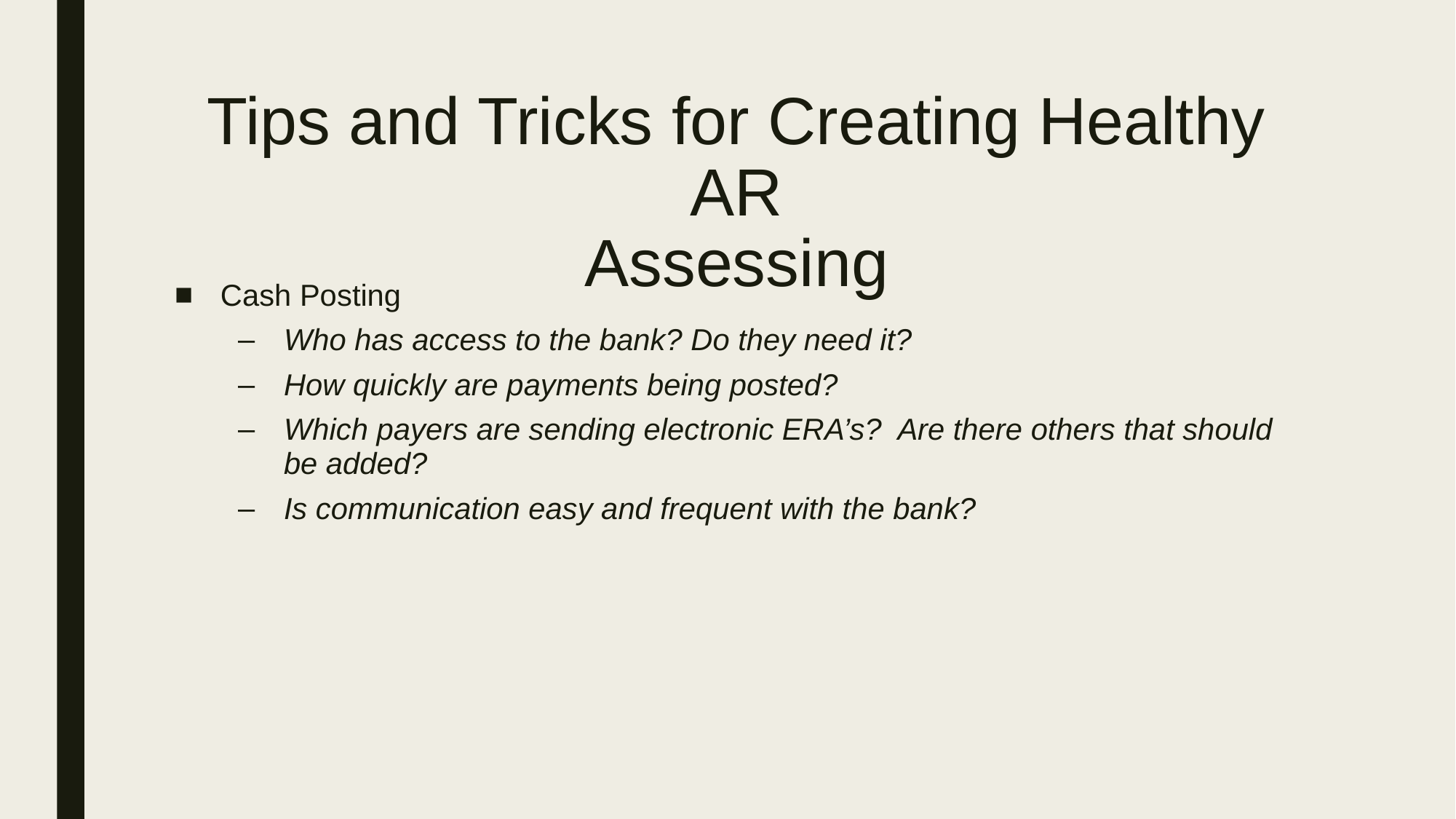

# Tips and Tricks for Creating Healthy AR Assessing
Cash Posting
Who has access to the bank? Do they need it?
How quickly are payments being posted?
Which payers are sending electronic ERA’s?  Are there others that should be added?
Is communication easy and frequent with the bank?